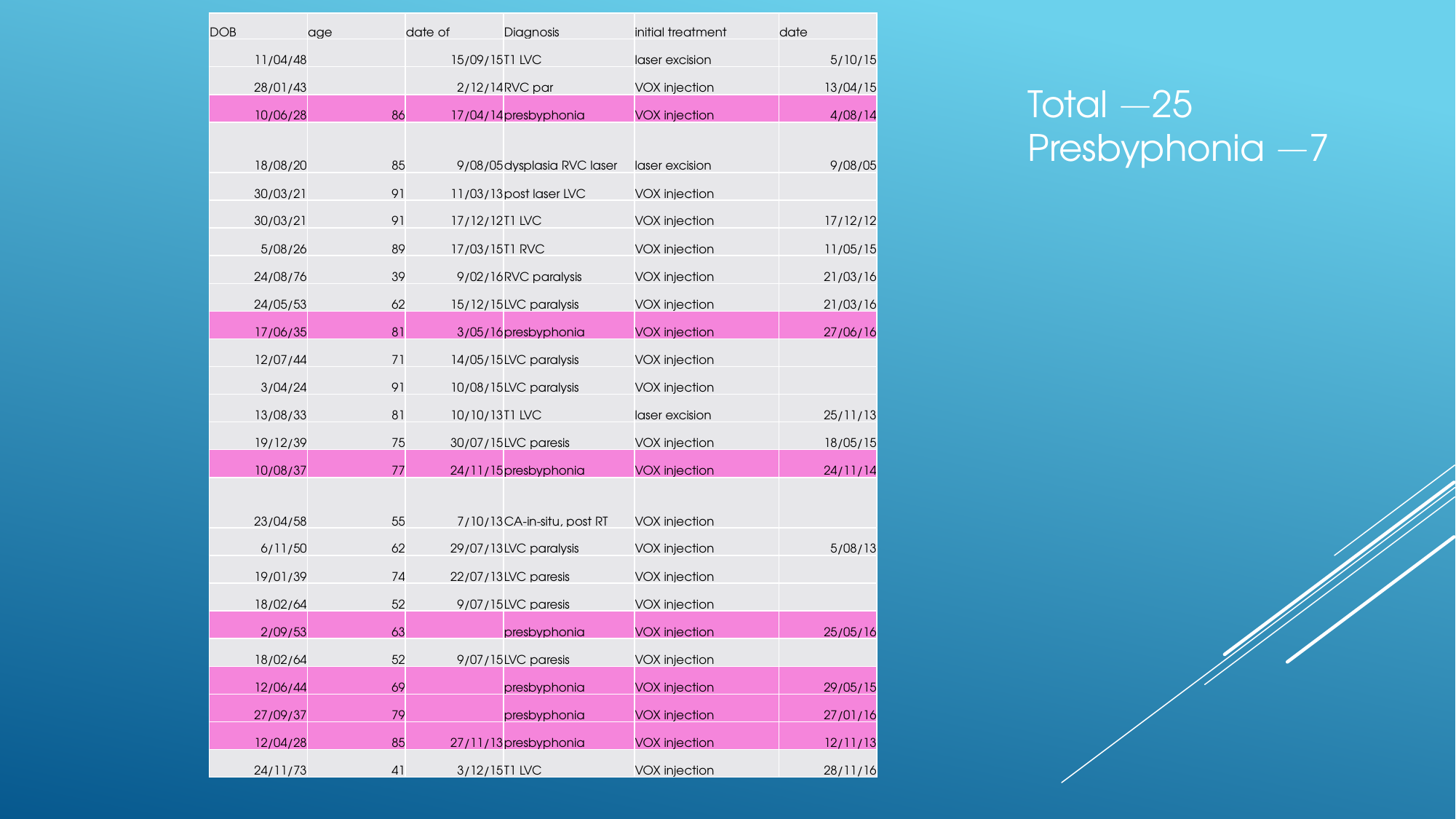

| DOB | age | date of | Diagnosis | initial treatment | date |
| --- | --- | --- | --- | --- | --- |
| 11/04/48 |  | 15/09/15 | T1 LVC | laser excision | 5/10/15 |
| 28/01/43 |  | 2/12/14 | RVC par | VOX injection | 13/04/15 |
| 10/06/28 | 86 | 17/04/14 | presbyphonia | VOX injection | 4/08/14 |
| 18/08/20 | 85 | 9/08/05 | dysplasia RVC laser | laser excision | 9/08/05 |
| 30/03/21 | 91 | 11/03/13 | post laser LVC | VOX injection |  |
| 30/03/21 | 91 | 17/12/12 | T1 LVC | VOX injection | 17/12/12 |
| 5/08/26 | 89 | 17/03/15 | T1 RVC | VOX injection | 11/05/15 |
| 24/08/76 | 39 | 9/02/16 | RVC paralysis | VOX injection | 21/03/16 |
| 24/05/53 | 62 | 15/12/15 | LVC paralysis | VOX injection | 21/03/16 |
| 17/06/35 | 81 | 3/05/16 | presbyphonia | VOX injection | 27/06/16 |
| 12/07/44 | 71 | 14/05/15 | LVC paralysis | VOX injection |  |
| 3/04/24 | 91 | 10/08/15 | LVC paralysis | VOX injection |  |
| 13/08/33 | 81 | 10/10/13 | T1 LVC | laser excision | 25/11/13 |
| 19/12/39 | 75 | 30/07/15 | LVC paresis | VOX injection | 18/05/15 |
| 10/08/37 | 77 | 24/11/15 | presbyphonia | VOX injection | 24/11/14 |
| 23/04/58 | 55 | 7/10/13 | CA-in-situ, post RT | VOX injection |  |
| 6/11/50 | 62 | 29/07/13 | LVC paralysis | VOX injection | 5/08/13 |
| 19/01/39 | 74 | 22/07/13 | LVC paresis | VOX injection |  |
| 18/02/64 | 52 | 9/07/15 | LVC paresis | VOX injection |  |
| 2/09/53 | 63 |  | presbyphonia | VOX injection | 25/05/16 |
| 18/02/64 | 52 | 9/07/15 | LVC paresis | VOX injection |  |
| 12/06/44 | 69 |  | presbyphonia | VOX injection | 29/05/15 |
| 27/09/37 | 79 |  | presbyphonia | VOX injection | 27/01/16 |
| 12/04/28 | 85 | 27/11/13 | presbyphonia | VOX injection | 12/11/13 |
| 24/11/73 | 41 | 3/12/15 | T1 LVC | VOX injection | 28/11/16 |
Total ⏤25
Presbyphonia ⏤7